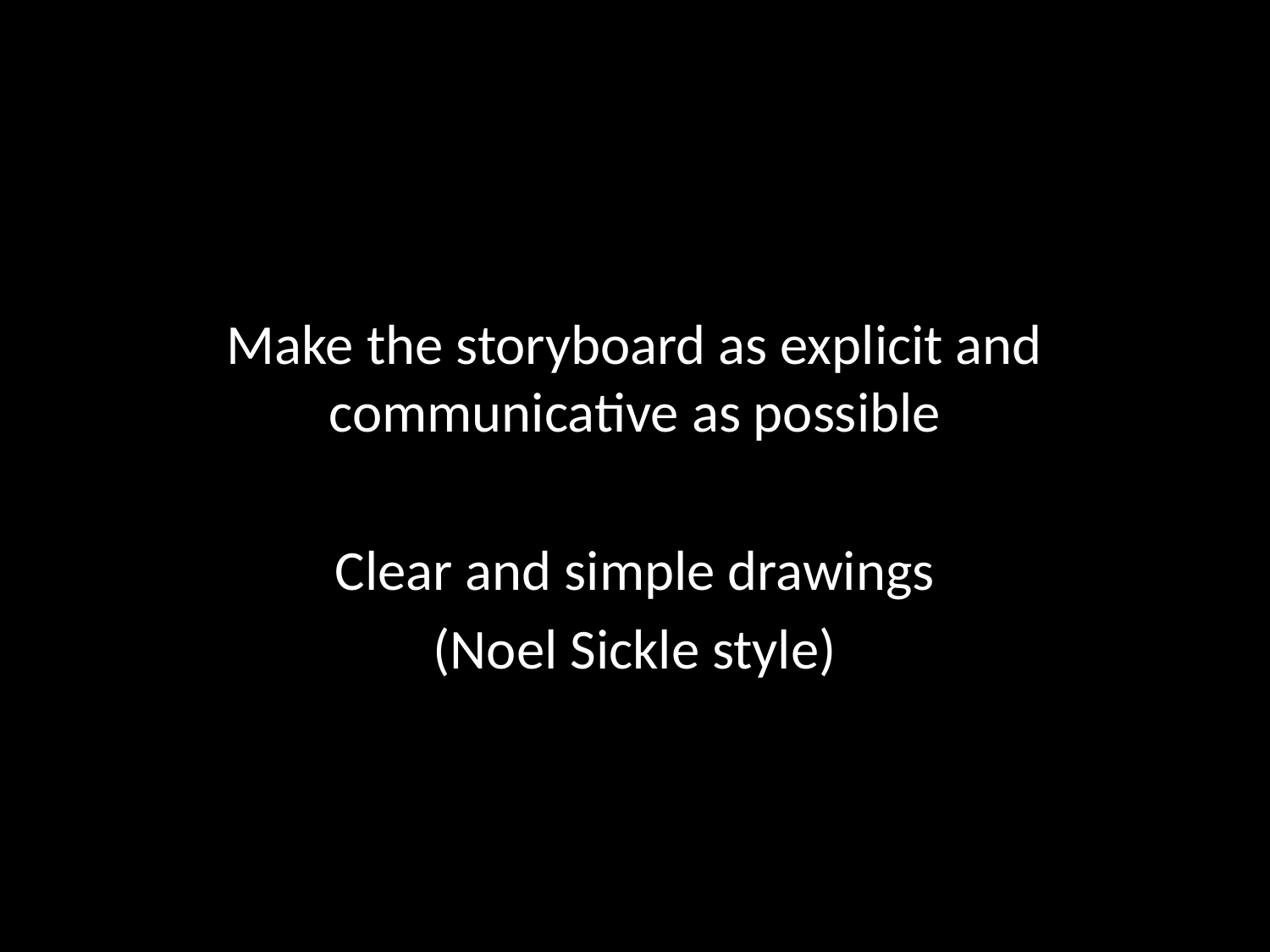

#

Make the storyboard as explicit and communicative as possible

Clear and simple drawings
(Noel Sickle style)